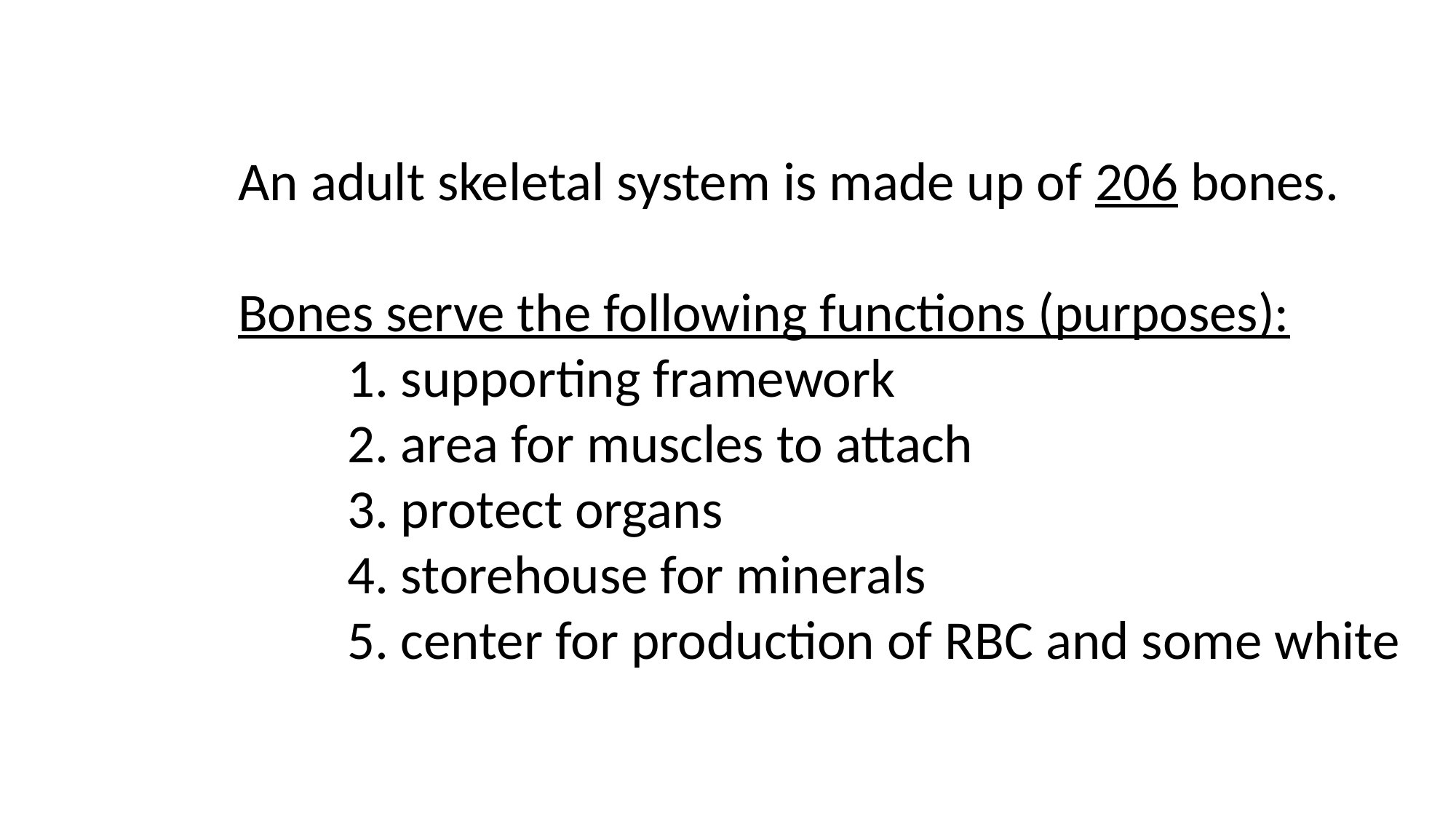

An adult skeletal system is made up of 206 bones.

Bones serve the following functions (purposes):
	1. supporting framework
	2. area for muscles to attach
	3. protect organs
	4. storehouse for minerals
	5. center for production of RBC and some white